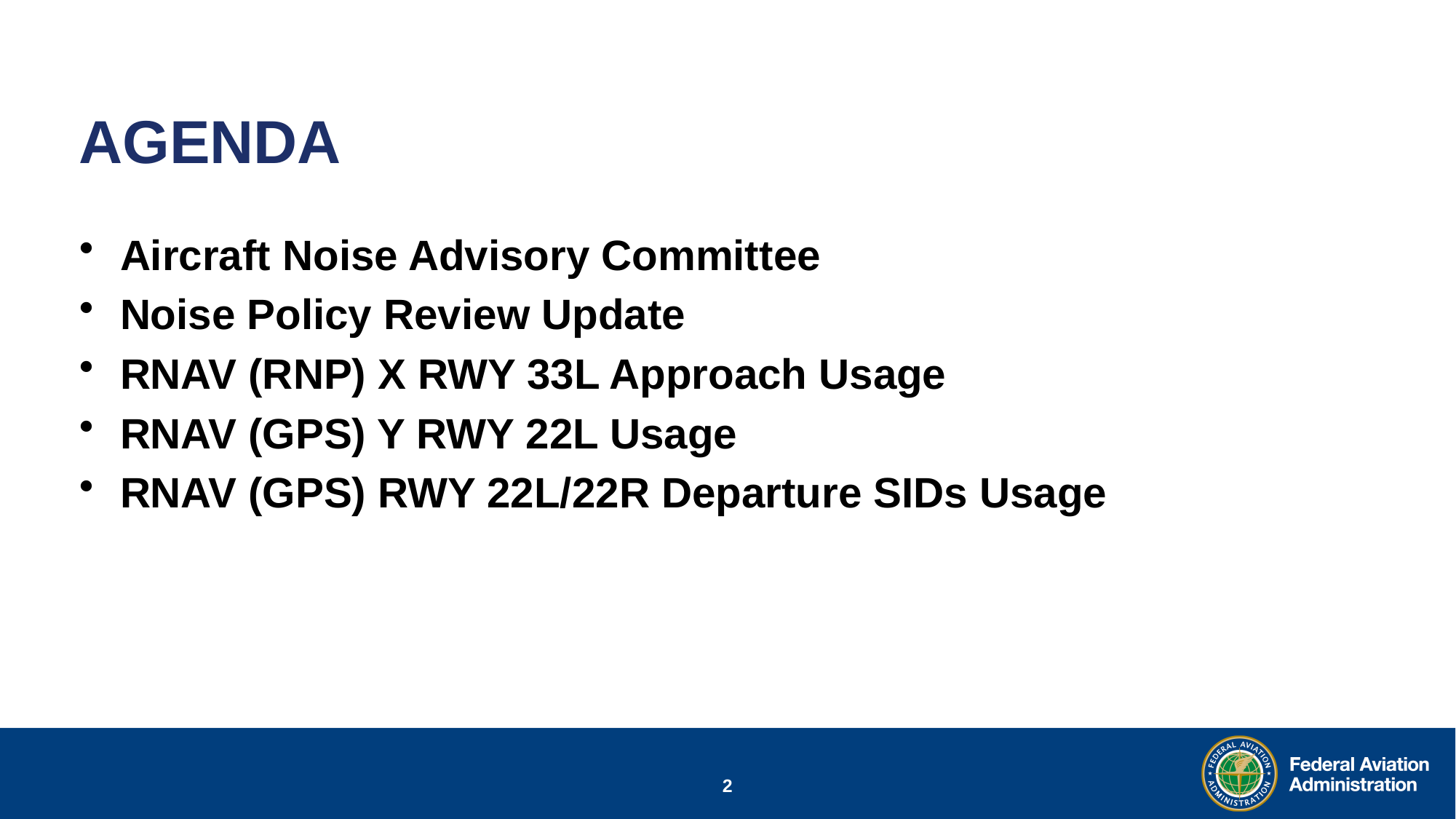

# AGENDA
Aircraft Noise Advisory Committee
Noise Policy Review Update
RNAV (RNP) X RWY 33L Approach Usage
RNAV (GPS) Y RWY 22L Usage
RNAV (GPS) RWY 22L/22R Departure SIDs Usage